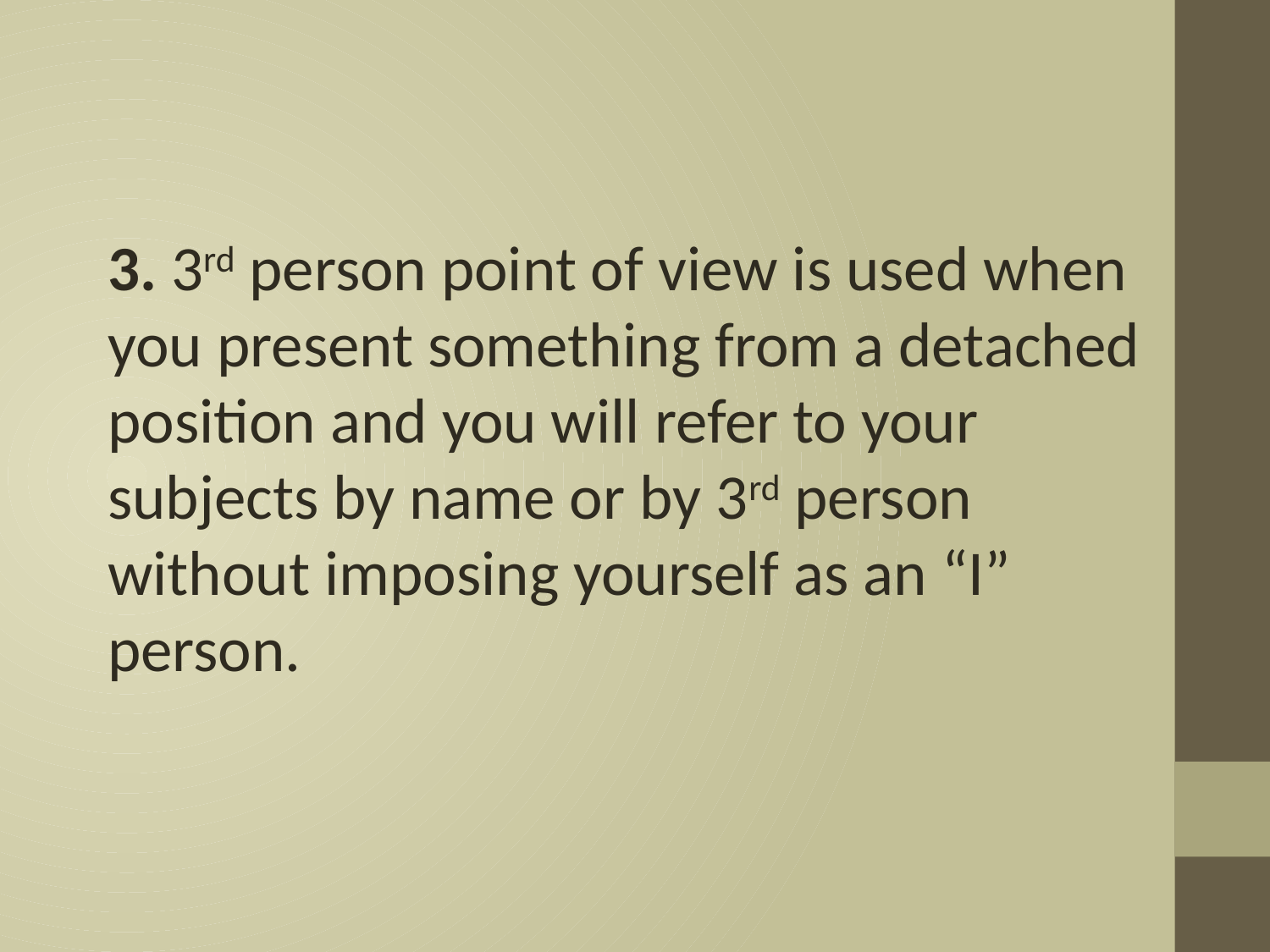

3. 3rd person point of view is used when you present something from a detached position and you will refer to your subjects by name or by 3rd person without imposing yourself as an “I” person.